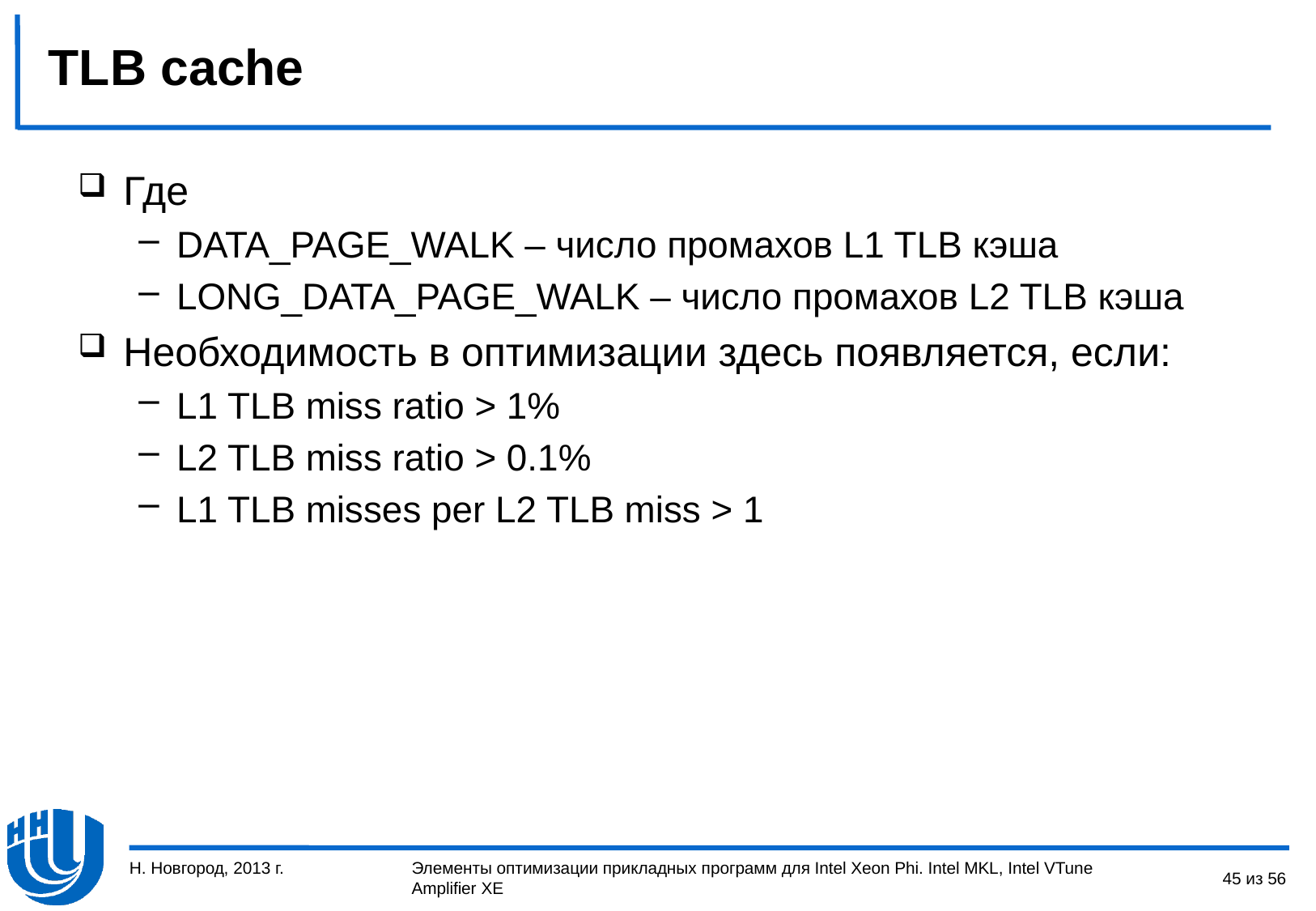

# TLB cache
Где
DATA_PAGE_WALK – число промахов L1 TLB кэша
LONG_DATA_PAGE_WALK – число промахов L2 TLB кэша
Необходимость в оптимизации здесь появляется, если:
L1 TLB miss ratio > 1%
L2 TLB miss ratio > 0.1%
L1 TLB misses per L2 TLB miss > 1
Н. Новгород, 2013 г.
45 из 56
Элементы оптимизации прикладных программ для Intel Xeon Phi. Intel MKL, Intel VTune Amplifier XE